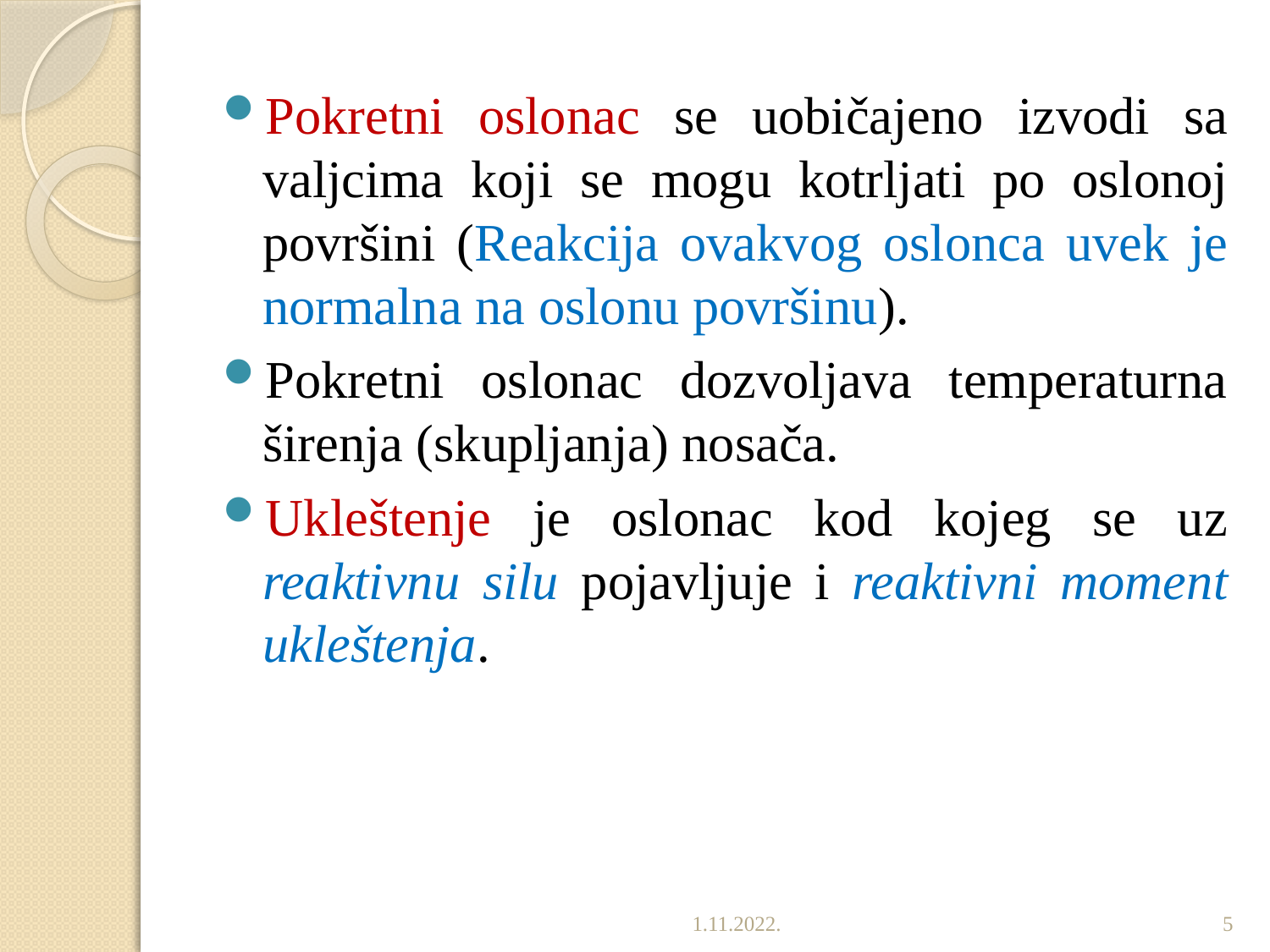

Pokretni oslonac se uobičajeno izvodi sa valjcima koji se mogu kotrljati po oslonoj površini (Reakcija ovakvog oslonca uvek je normalna na oslonu površinu).
Pokretni oslonac dozvoljava temperaturna širenja (skupljanja) nosača.
Ukleštenje je oslonac kod kojeg se uz reaktivnu silu pojavljuje i reaktivni moment ukleštenja.
1.11.2022.
5